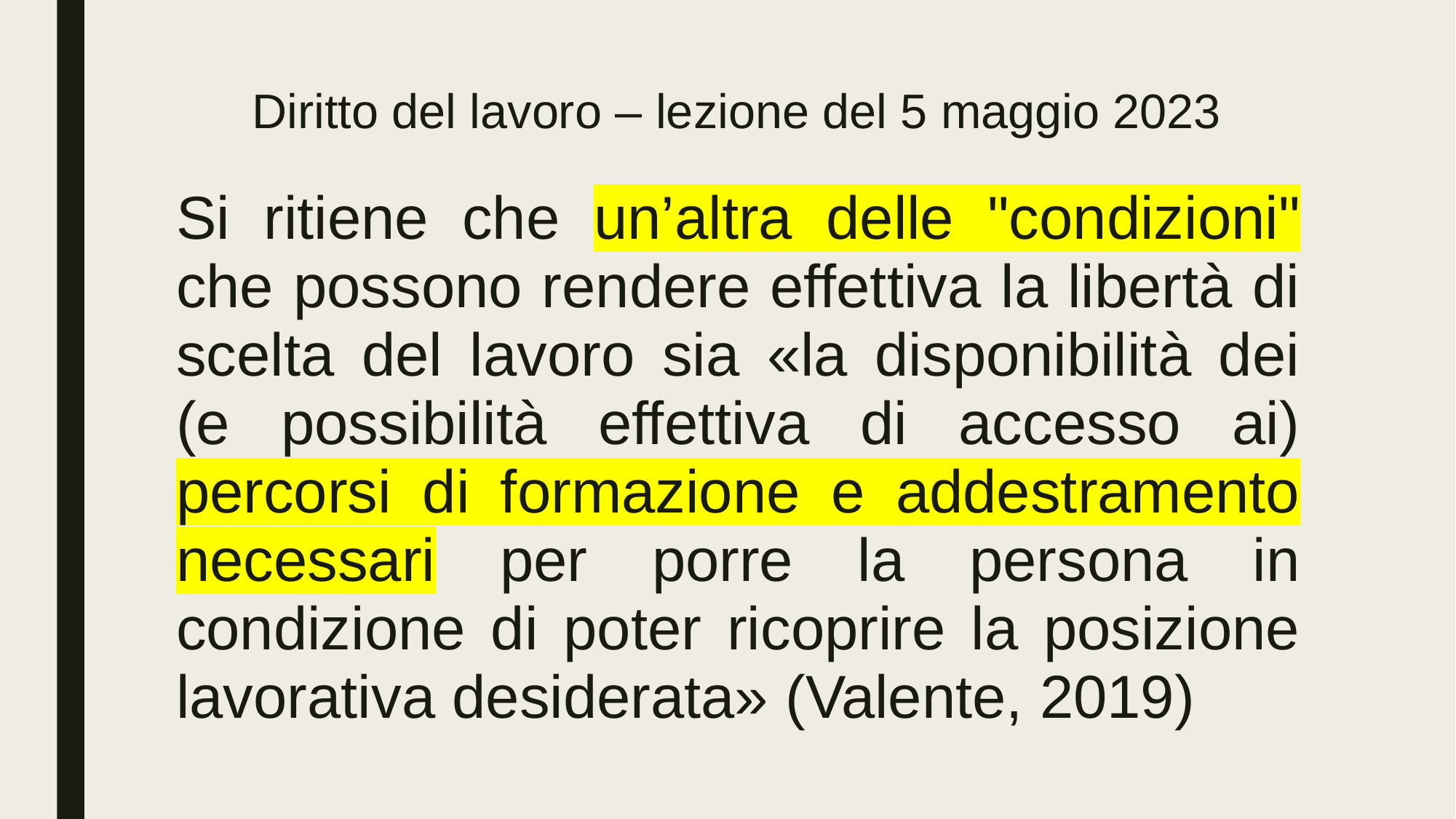

# Diritto del lavoro – lezione del 5 maggio 2023
Si ritiene che un’altra delle "condizioni" che possono rendere effettiva la libertà di scelta del lavoro sia «la disponibilità dei (e possibilità effettiva di accesso ai) percorsi di formazione e addestramento necessari per porre la persona in condizione di poter ricoprire la posizione lavorativa desiderata» (Valente, 2019)